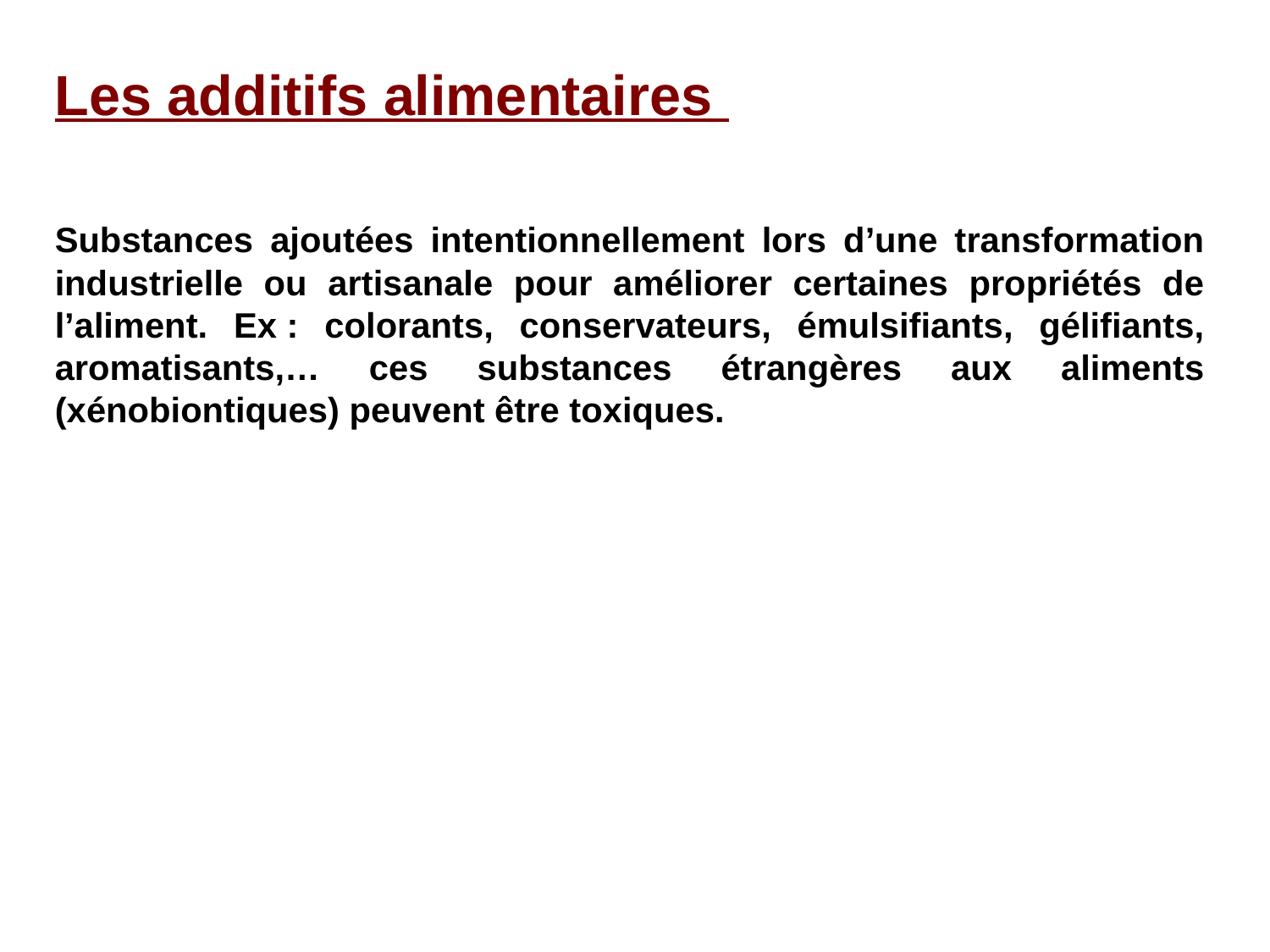

Les additifs alimentaires
Substances ajoutées intentionnellement lors d’une transformation industrielle ou artisanale pour améliorer certaines propriétés de l’aliment. Ex : colorants, conservateurs, émulsifiants, gélifiants, aromatisants,… ces substances étrangères aux aliments (xénobiontiques) peuvent être toxiques.